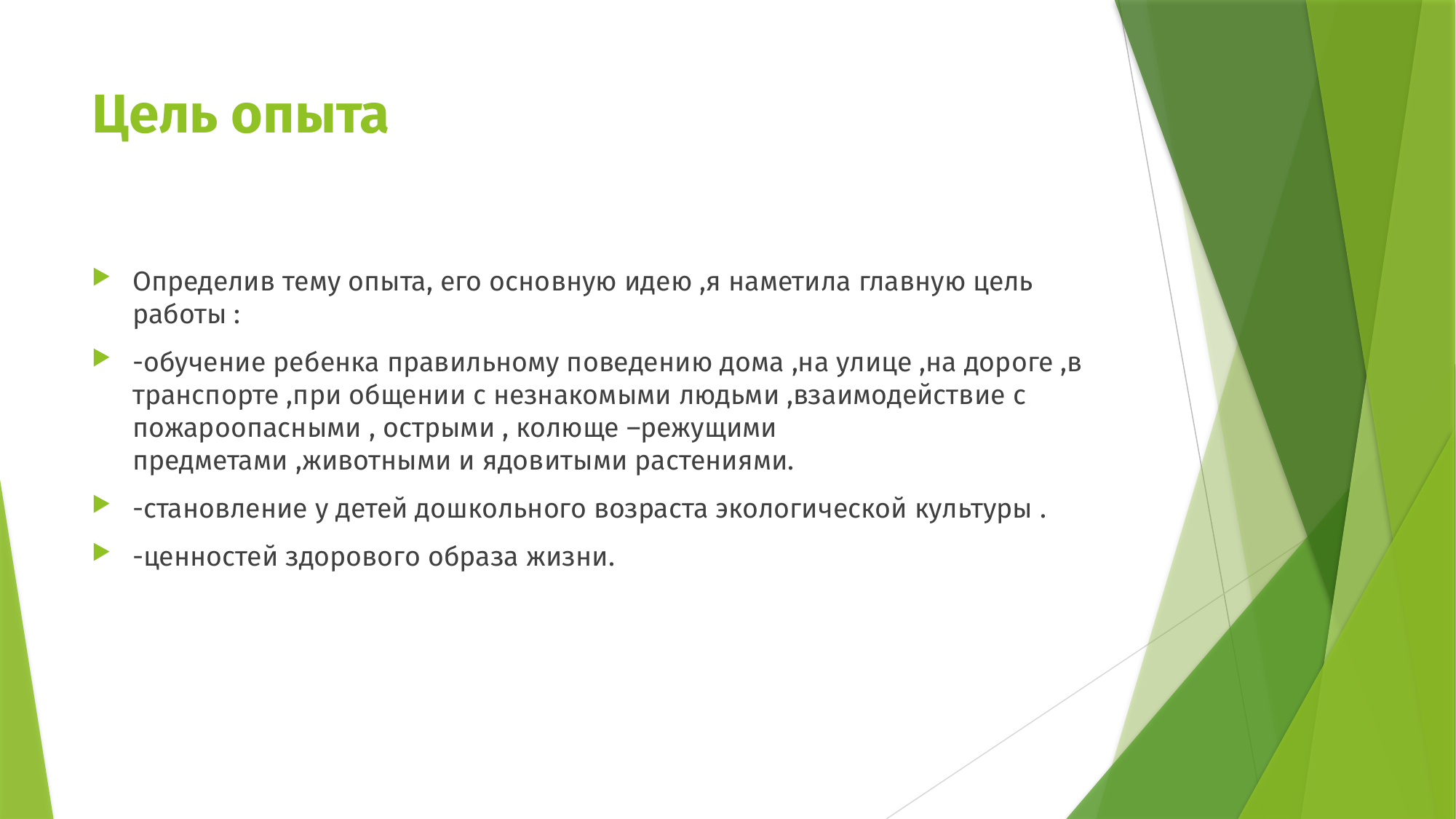

# Цель опыта
Определив тему опыта, его основную идею ,я наметила главную цель работы :
-обучение ребенка правильному поведению дома ,на улице ,на дороге ,в транспорте ,при общении с незнакомыми людьми ,взаимодействие с пожароопасными , острыми , колюще –режущими предметами ,животными и ядовитыми растениями.
-становление у детей дошкольного возраста экологической культуры .
-ценностей здорового образа жизни.